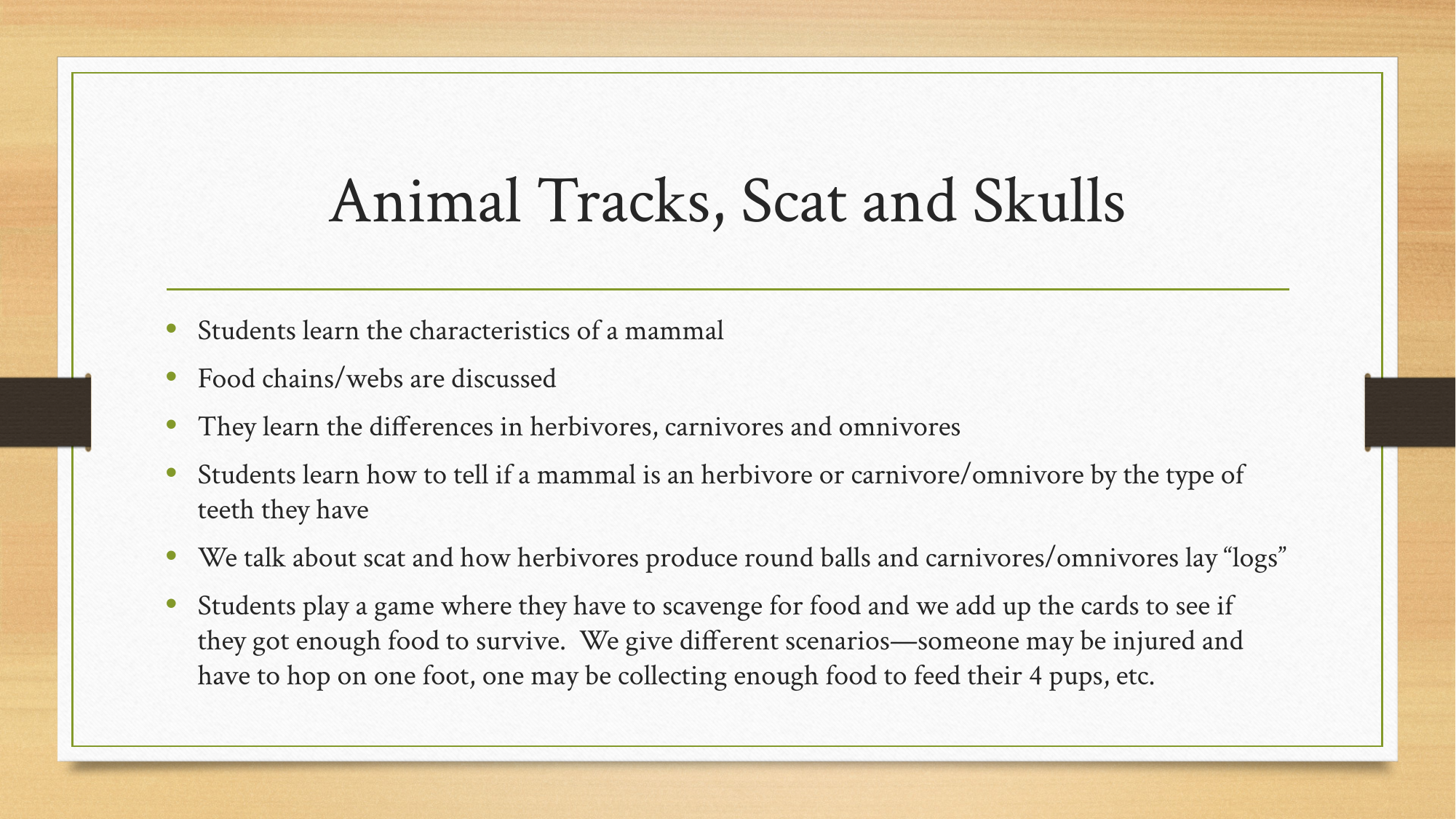

# Animal Tracks, Scat and Skulls
Students learn the characteristics of a mammal
Food chains/webs are discussed
They learn the differences in herbivores, carnivores and omnivores
Students learn how to tell if a mammal is an herbivore or carnivore/omnivore by the type of teeth they have
We talk about scat and how herbivores produce round balls and carnivores/omnivores lay “logs”
Students play a game where they have to scavenge for food and we add up the cards to see if they got enough food to survive.  We give different scenarios—someone may be injured and have to hop on one foot, one may be collecting enough food to feed their 4 pups, etc.